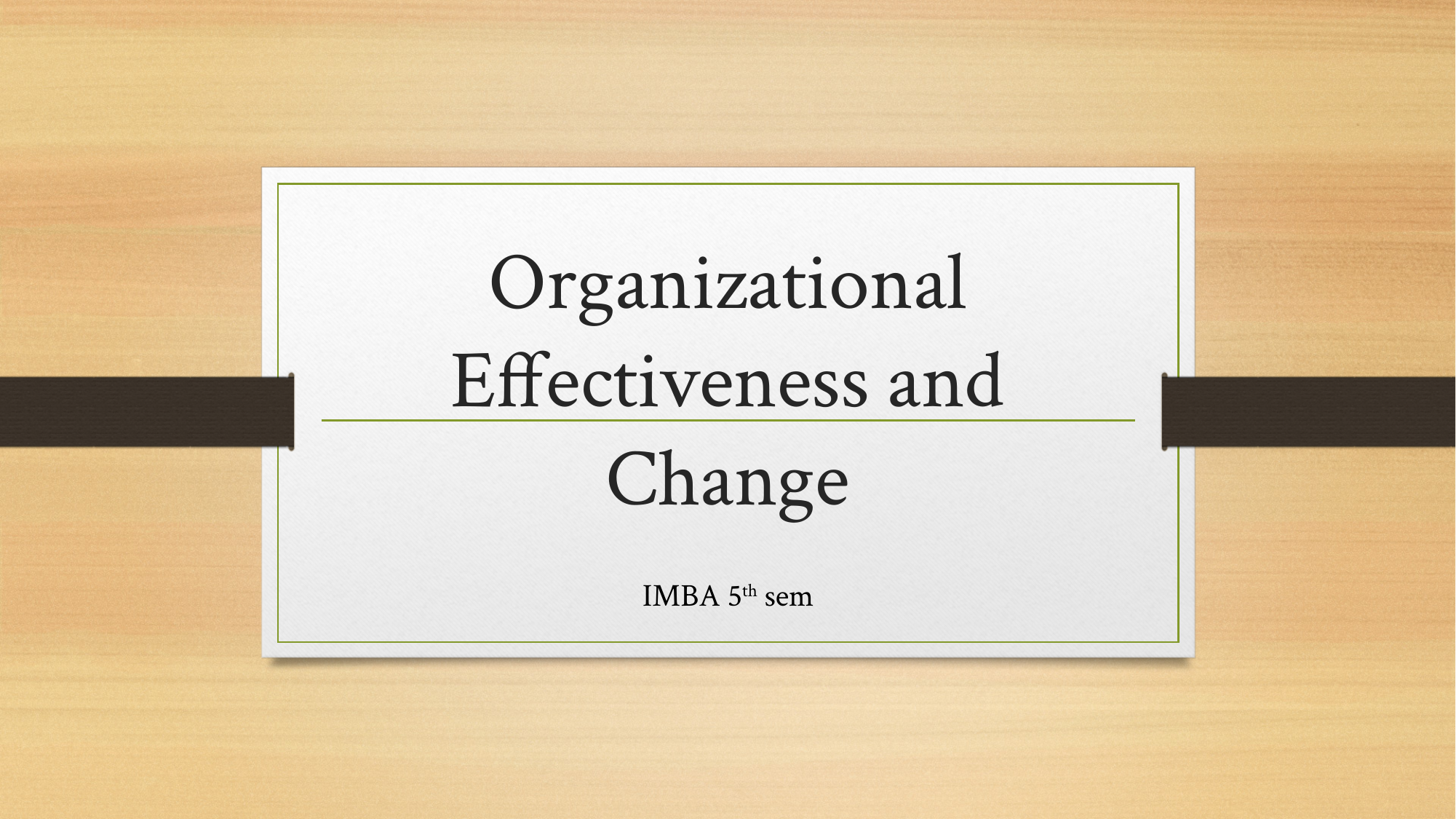

# Organizational Effectiveness and Change
IMBA 5th sem